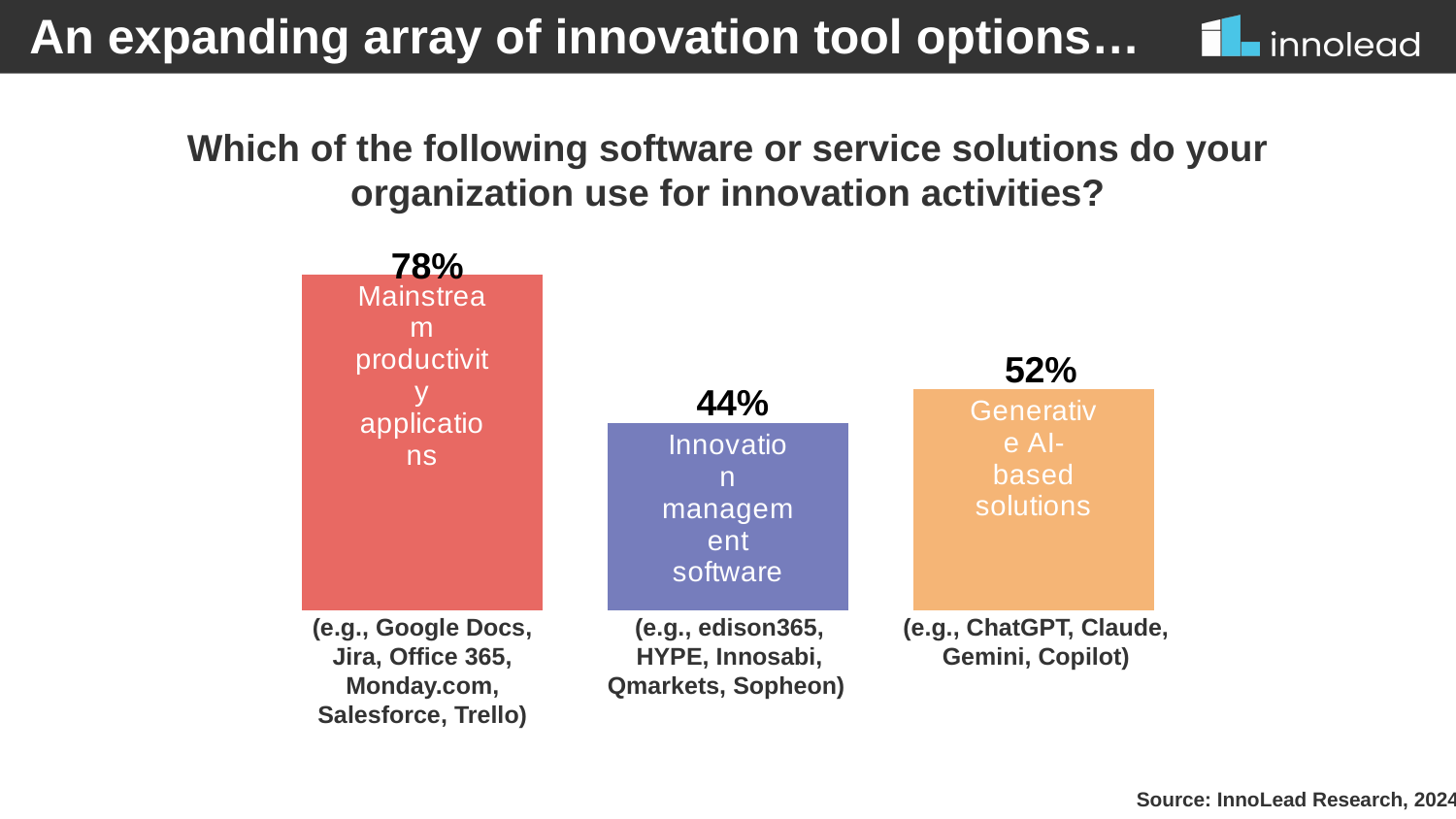

An expanding array of innovation tool options…
Which of the following software or service solutions do your organization use for innovation activities?

### Chart

| Category | Mainstream productivity solutions | Innovation management solutions | Generative AI-based solutions |
|---|---|---|---|
| Mainstream productivity solutions | 0.782 | 0.436 | 0.515 |
78%
52%
44%
(e.g., Google Docs, Jira, Office 365, Monday.com, Salesforce, Trello)
(e.g., edison365, HYPE, Innosabi, Qmarkets, Sopheon)
(e.g., ChatGPT, Claude, Gemini, Copilot)
Source: InnoLead Research, 2024